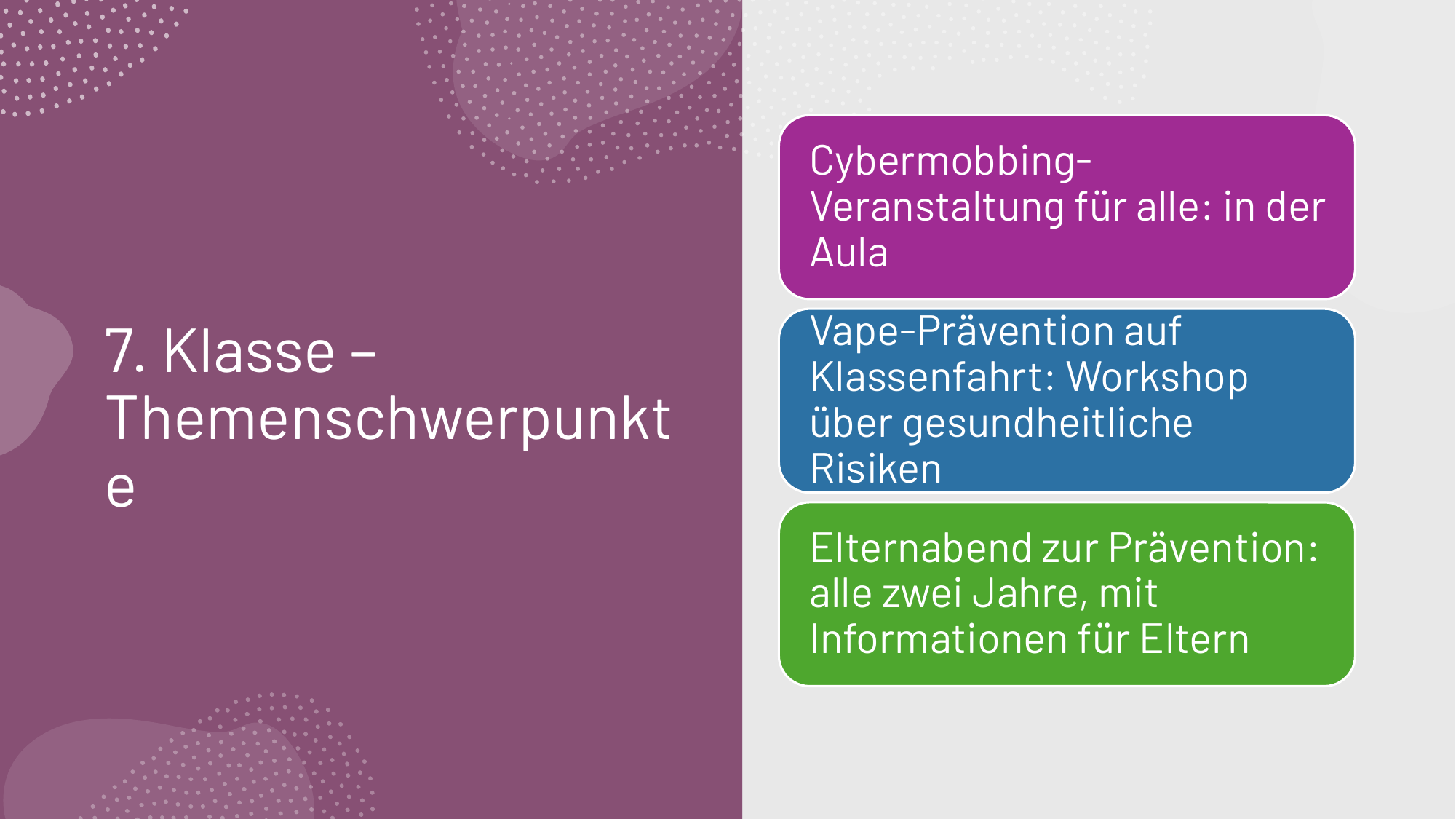

Cybermobbing-Veranstaltung für alle: in der Aula
Vape-Prävention auf Klassenfahrt: Workshop über gesundheitliche Risiken
Elternabend zur Prävention: alle zwei Jahre, mit Informationen für Eltern
# 7. Klasse – Themenschwerpunkte